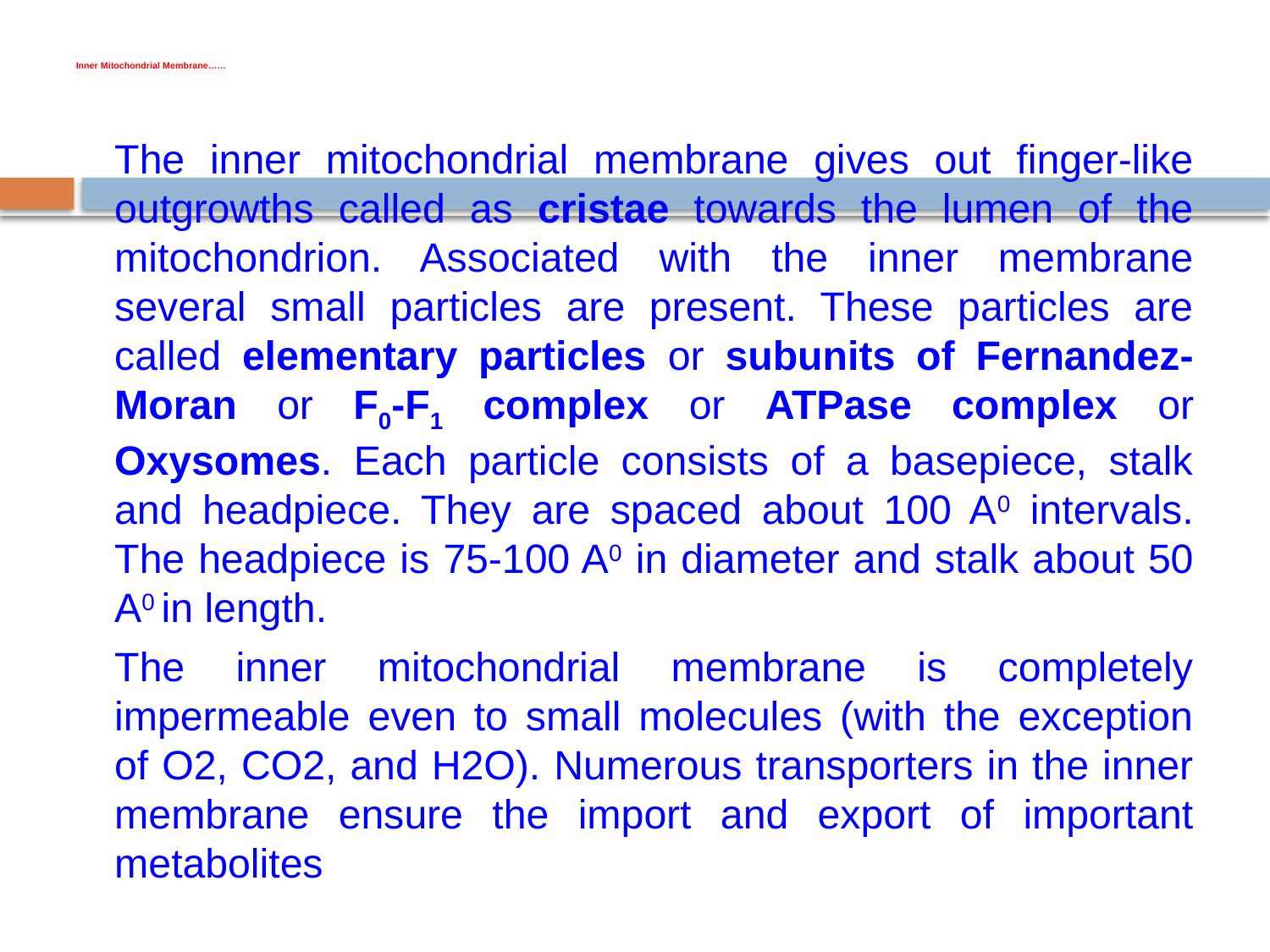

# Inner Mitochondrial Membrane……
		The inner mitochondrial membrane gives out finger-like outgrowths called as cristae towards the lumen of the mitochondrion. Associated with the inner membrane several small particles are present. These particles are called elementary particles or subunits of Fernandez-Moran or F0-F1 complex or ATPase complex or Oxysomes. Each particle consists of a basepiece, stalk and headpiece. They are spaced about 100 A0 intervals. The headpiece is 75-100 A0 in diameter and stalk about 50 A0 in length.
		The inner mitochondrial membrane is completely impermeable even to small molecules (with the exception of O2, CO2, and H2O). Numerous transporters in the inner membrane ensure the import and export of important metabolites